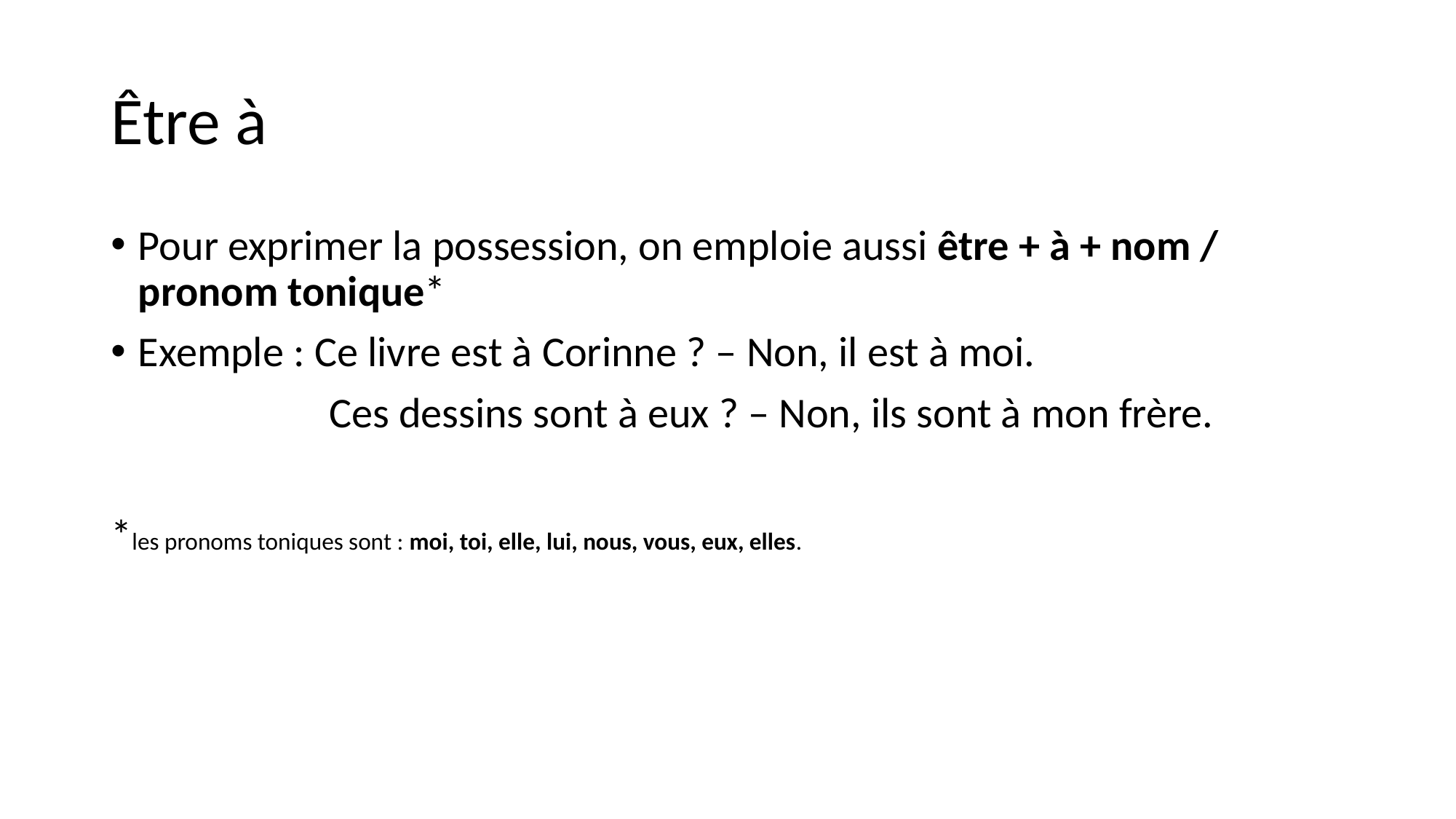

# Être à
Pour exprimer la possession, on emploie aussi être + à + nom / pronom tonique*
Exemple : Ce livre est à Corinne ? – Non, il est à moi.
		Ces dessins sont à eux ? – Non, ils sont à mon frère.

*les pronoms toniques sont : moi, toi, elle, lui, nous, vous, eux, elles.